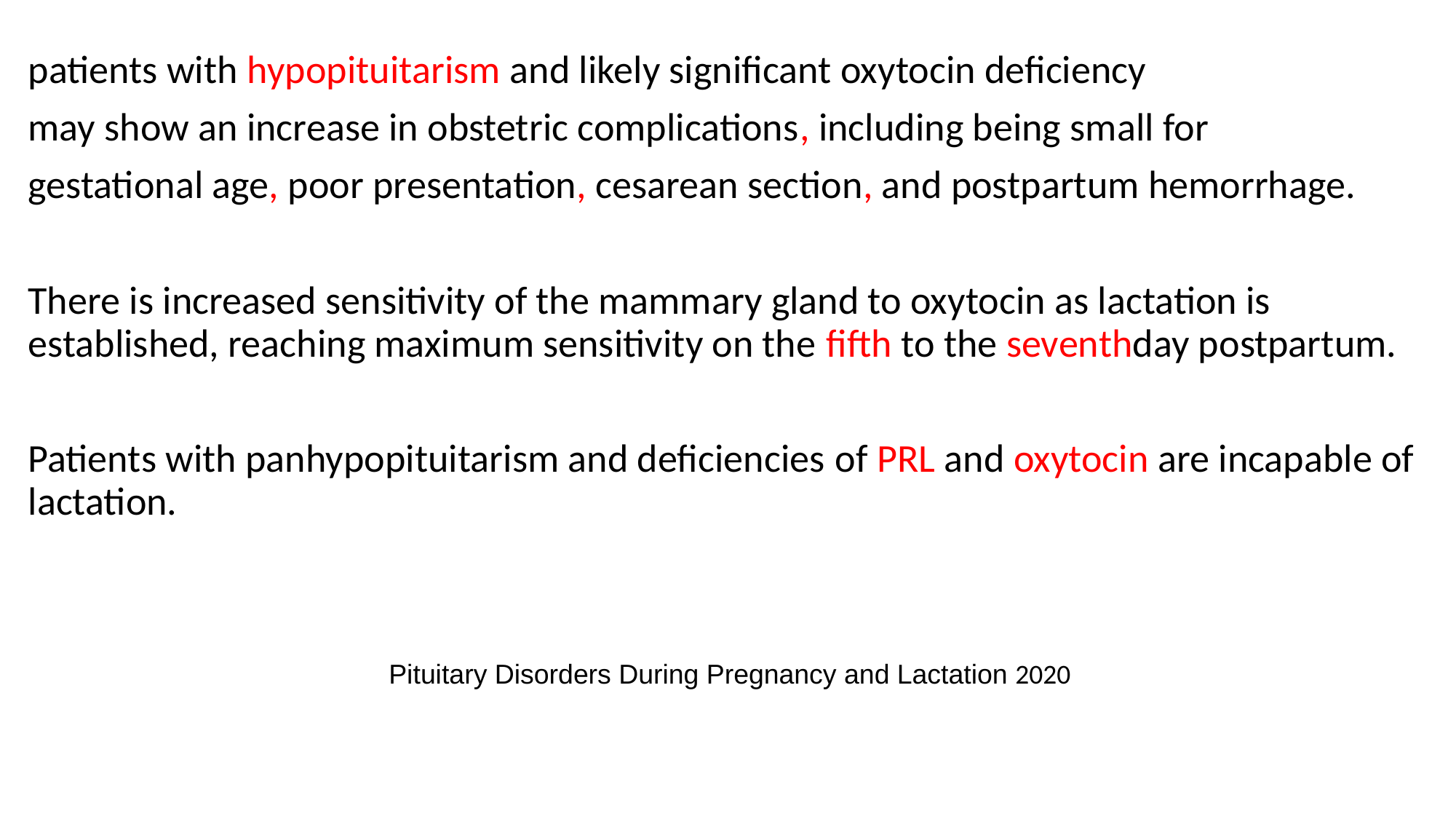

#
patients with hypopituitarism and likely significant oxytocin deficiency
may show an increase in obstetric complications, including being small for
gestational age, poor presentation, cesarean section, and postpartum hemorrhage.

There is increased sensitivity of the mammary gland to oxytocin as lactation is established, reaching maximum sensitivity on the fifth to the seventhday postpartum.

Patients with panhypopituitarism and deficiencies of PRL and oxytocin are incapable of lactation.

Pituitary Disorders During Pregnancy and Lactation 2020